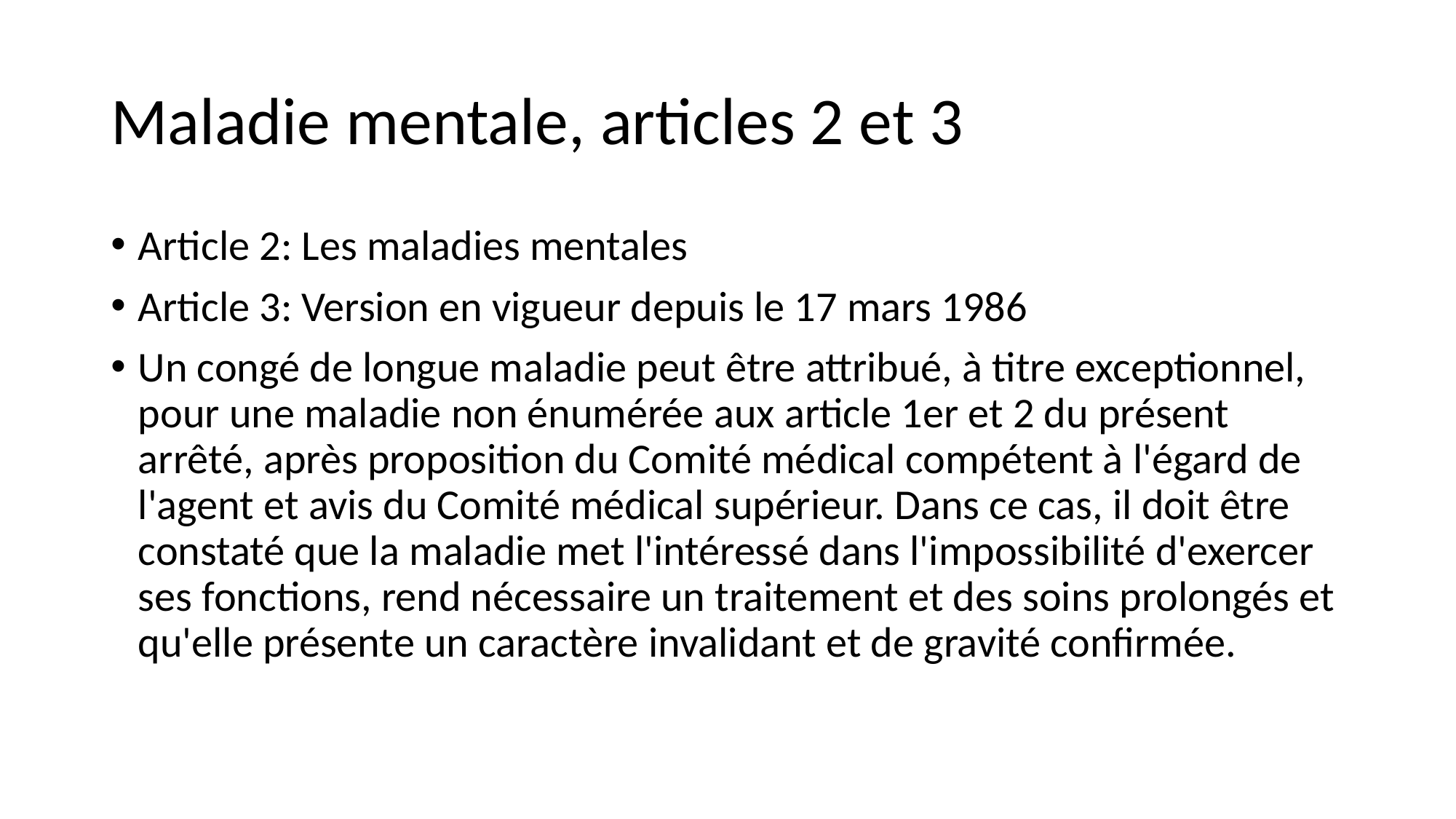

# Maladie mentale, articles 2 et 3
Article 2: Les maladies mentales
Article 3: Version en vigueur depuis le 17 mars 1986
Un congé de longue maladie peut être attribué, à titre exceptionnel, pour une maladie non énumérée aux article 1er et 2 du présent arrêté, après proposition du Comité médical compétent à l'égard de l'agent et avis du Comité médical supérieur. Dans ce cas, il doit être constaté que la maladie met l'intéressé dans l'impossibilité d'exercer ses fonctions, rend nécessaire un traitement et des soins prolongés et qu'elle présente un caractère invalidant et de gravité confirmée.